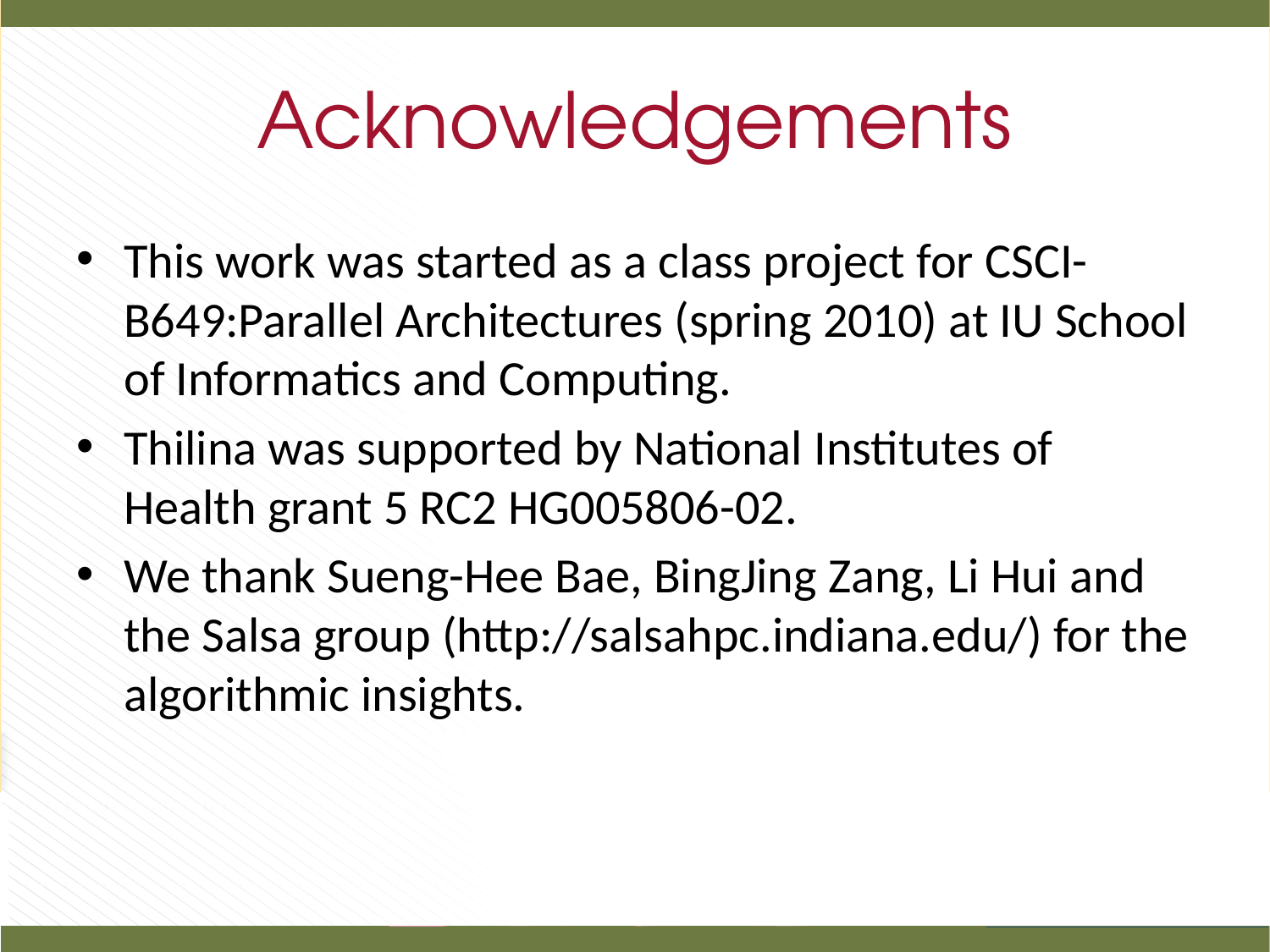

# Acknowledgements
This work was started as a class project for CSCI-B649:Parallel Architectures (spring 2010) at IU School of Informatics and Computing.
Thilina was supported by National Institutes of Health grant 5 RC2 HG005806-02.
We thank Sueng-Hee Bae, BingJing Zang, Li Hui and the Salsa group (http://salsahpc.indiana.edu/) for the algorithmic insights.